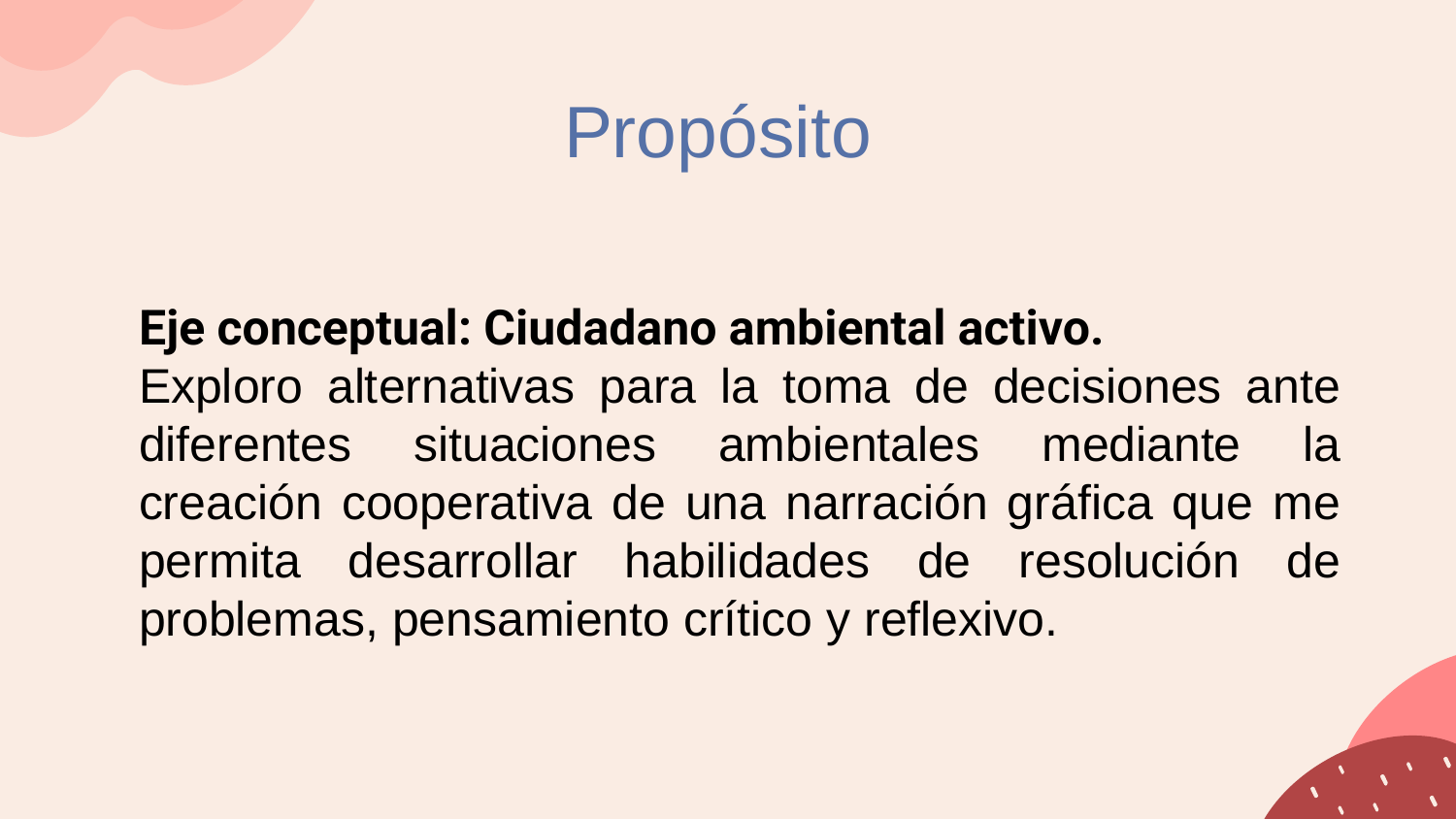

# Propósito
Eje conceptual: Ciudadano ambiental activo.
Exploro alternativas para la toma de decisiones ante diferentes situaciones ambientales mediante la creación cooperativa de una narración gráfica que me permita desarrollar habilidades de resolución de problemas, pensamiento crítico y reflexivo.